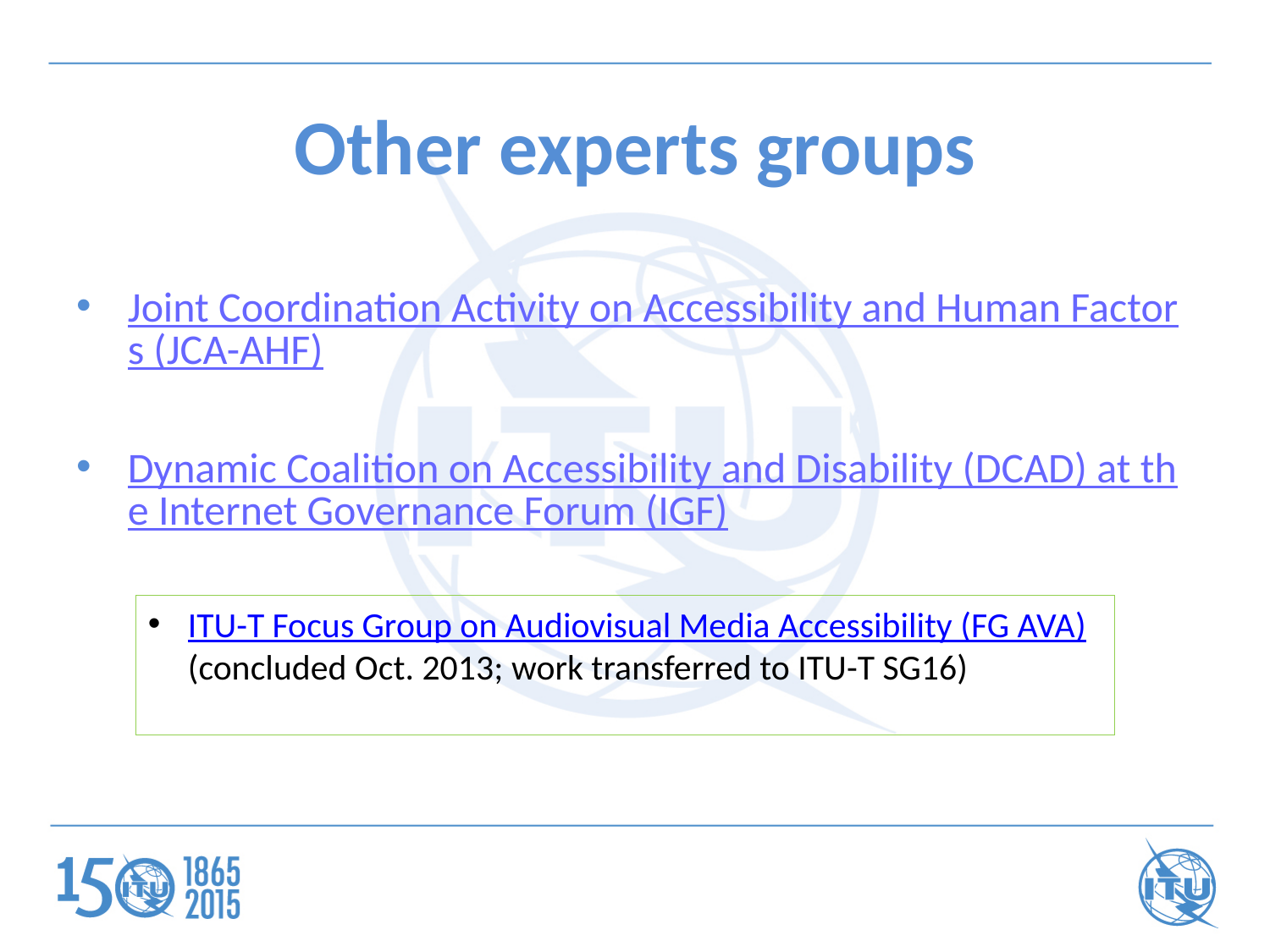

# Other experts groups
Joint Coordination Activity on Accessibility and Human Factors (JCA-AHF)

Dynamic Coalition on Accessibility and Disability (DCAD) at the Internet Governance Forum (IGF)
ITU-T Focus Group on Audiovisual Media Accessibility (FG AVA)
(concluded Oct. 2013; work transferred to ITU-T SG16)